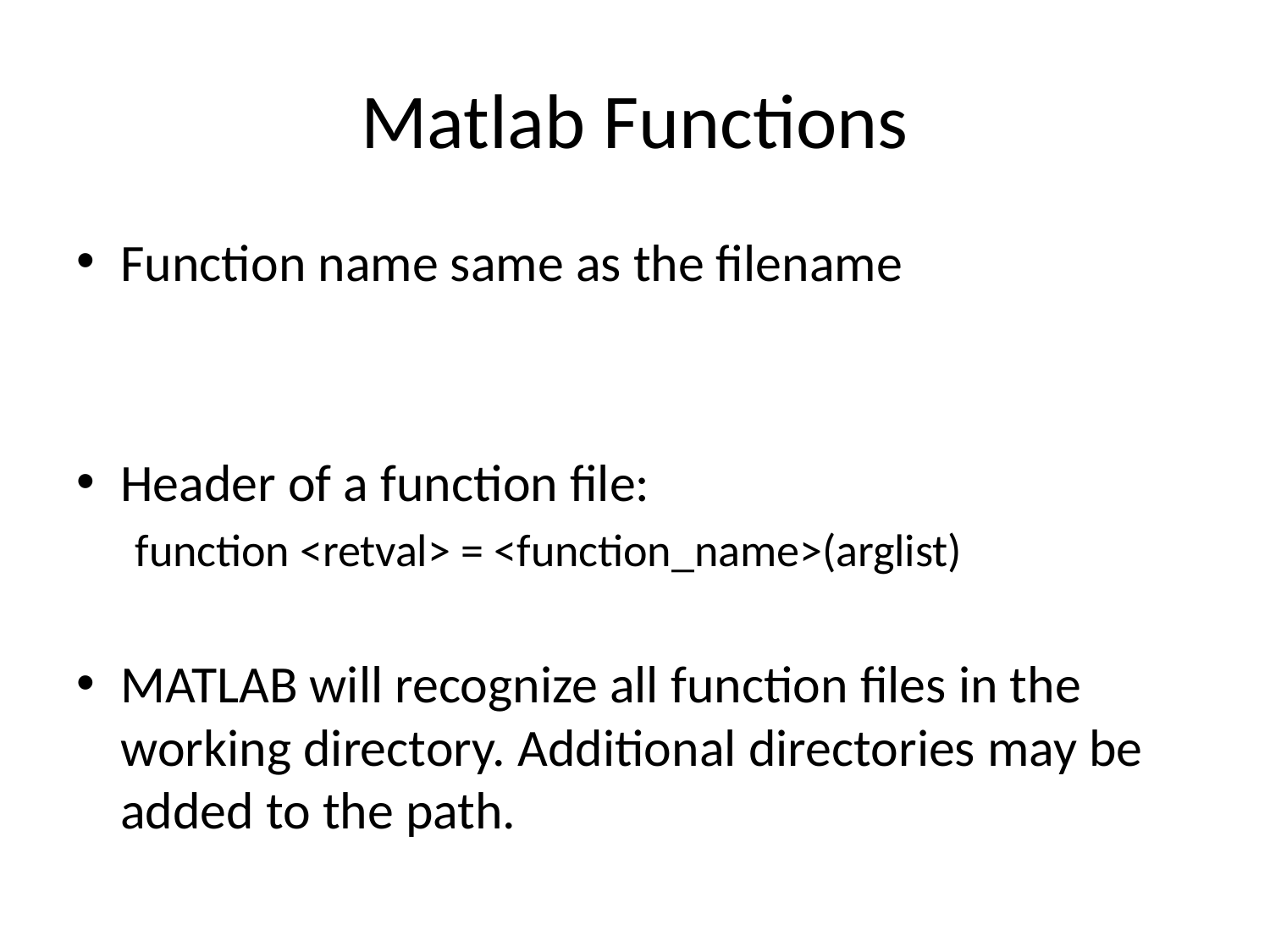

# Matlab Functions
Function name same as the filename

Header of a function file:
function <retval> = <function_name>(arglist)

MATLAB will recognize all function files in the working directory. Additional directories may be added to the path.